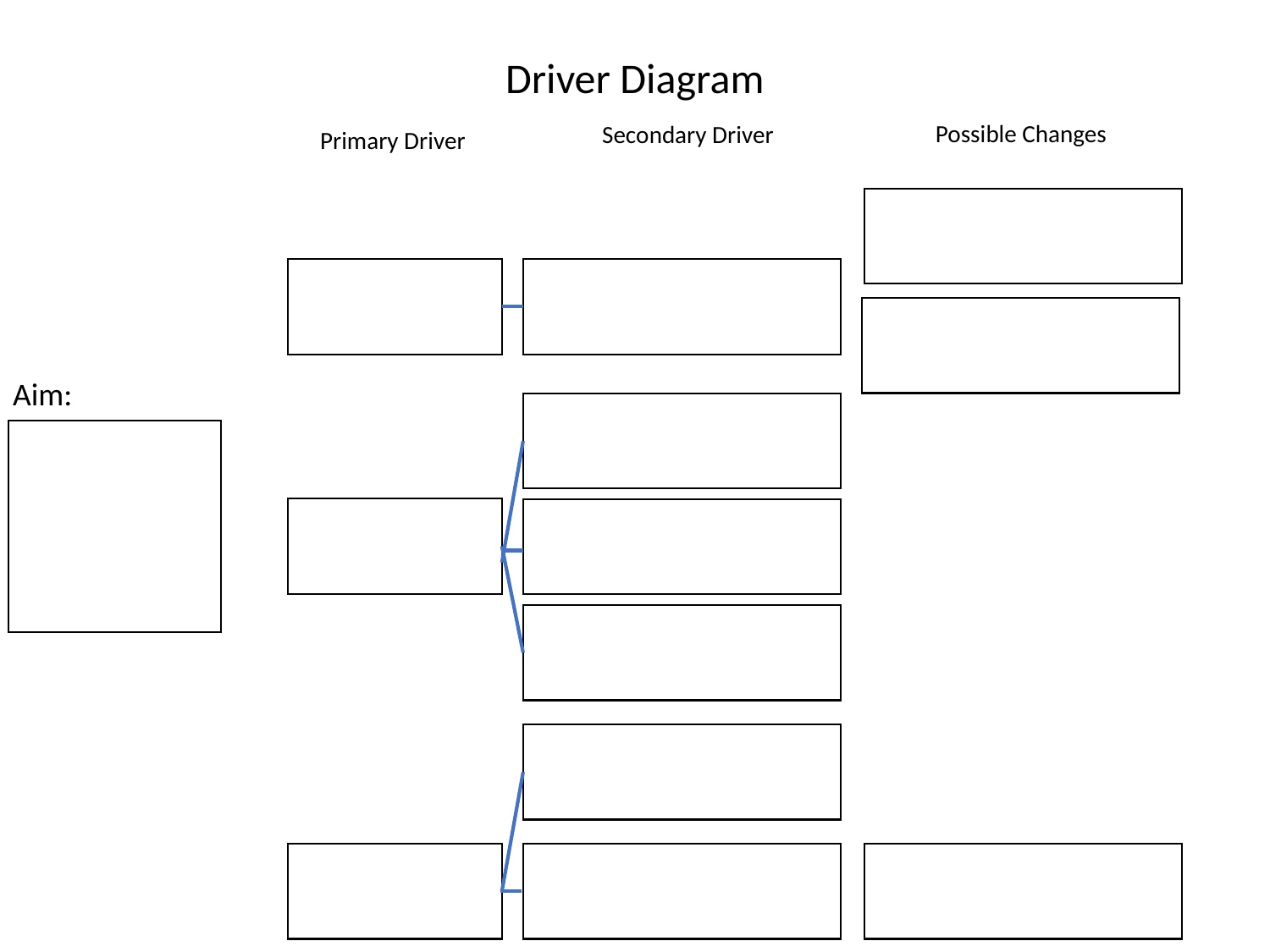

Driver Diagram
Possible Changes
Secondary Driver
Primary Driver

Aim:

|  |
| --- |